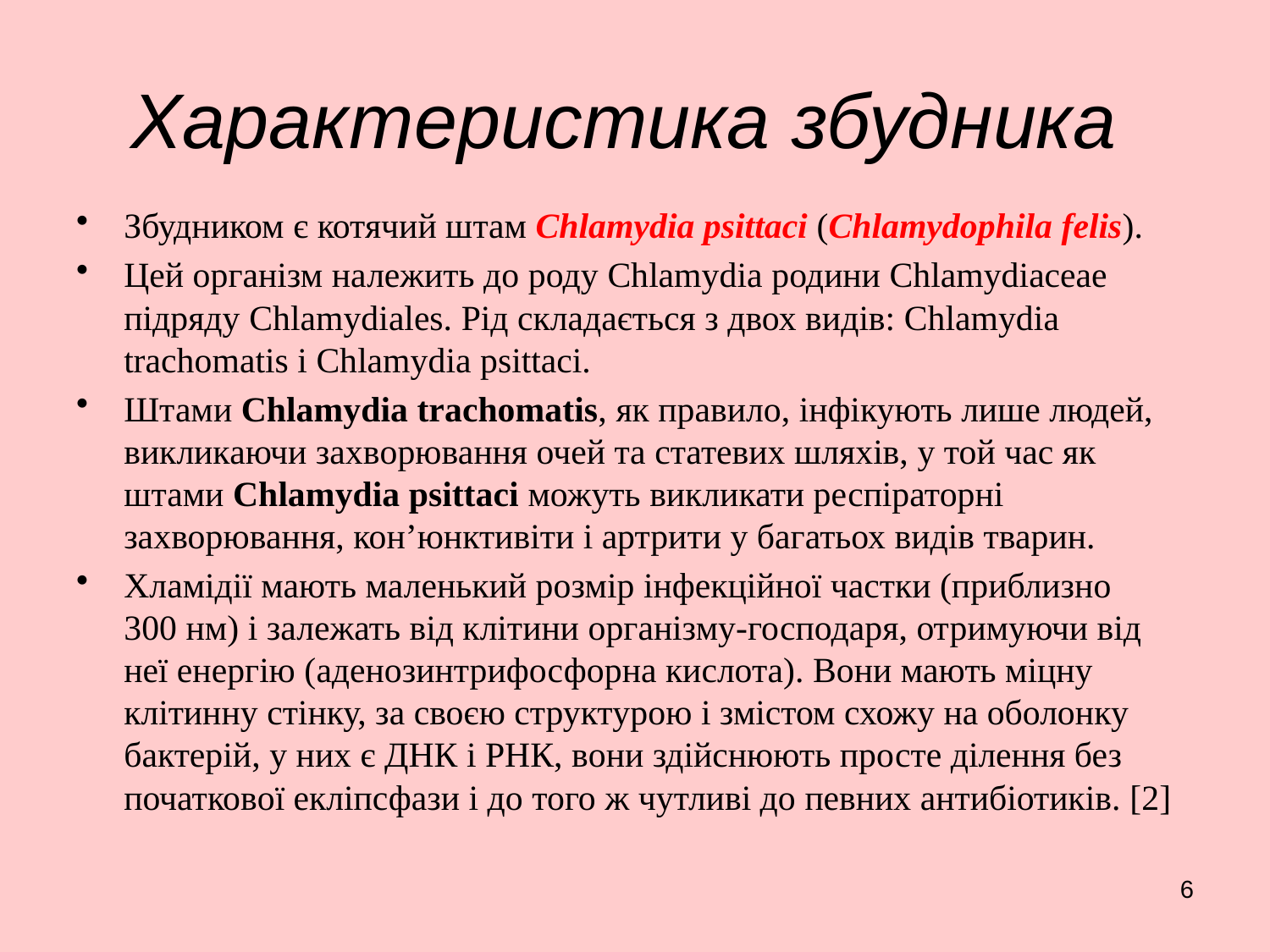

# Характеристика збудника
Збудником є котячий штам Chlamydia psittaci (Chlamydophila felis).
Цей організм належить до роду Chlamydia родини Chlamydiaceae підряду Chlamydiales. Рід складається з двох видів: Chlamydia trachomatis і Chlamydia psittaci.
Штами Chlamydia trachomatis, як правило, інфікують лише людей, викликаючи захворювання очей та статевих шляхів, у той час як штами Chlamydia psittaci можуть викликати респіраторні захворювання, кон’юнктивіти і артрити у багатьох видів тварин.
Хламідії мають маленький розмір інфекційної частки (приблизно 300 нм) і залежать від клітини організму-господаря, отримуючи від неї енергію (аденозинтрифосфорна кислота). Вони мають міцну клітинну стінку, за своєю структурою і змістом схожу на оболонку бактерій, у них є ДНК і РНК, вони здійснюють просте ділення без початкової екліпсфази і до того ж чутливі до певних антибіотиків. [2]

6